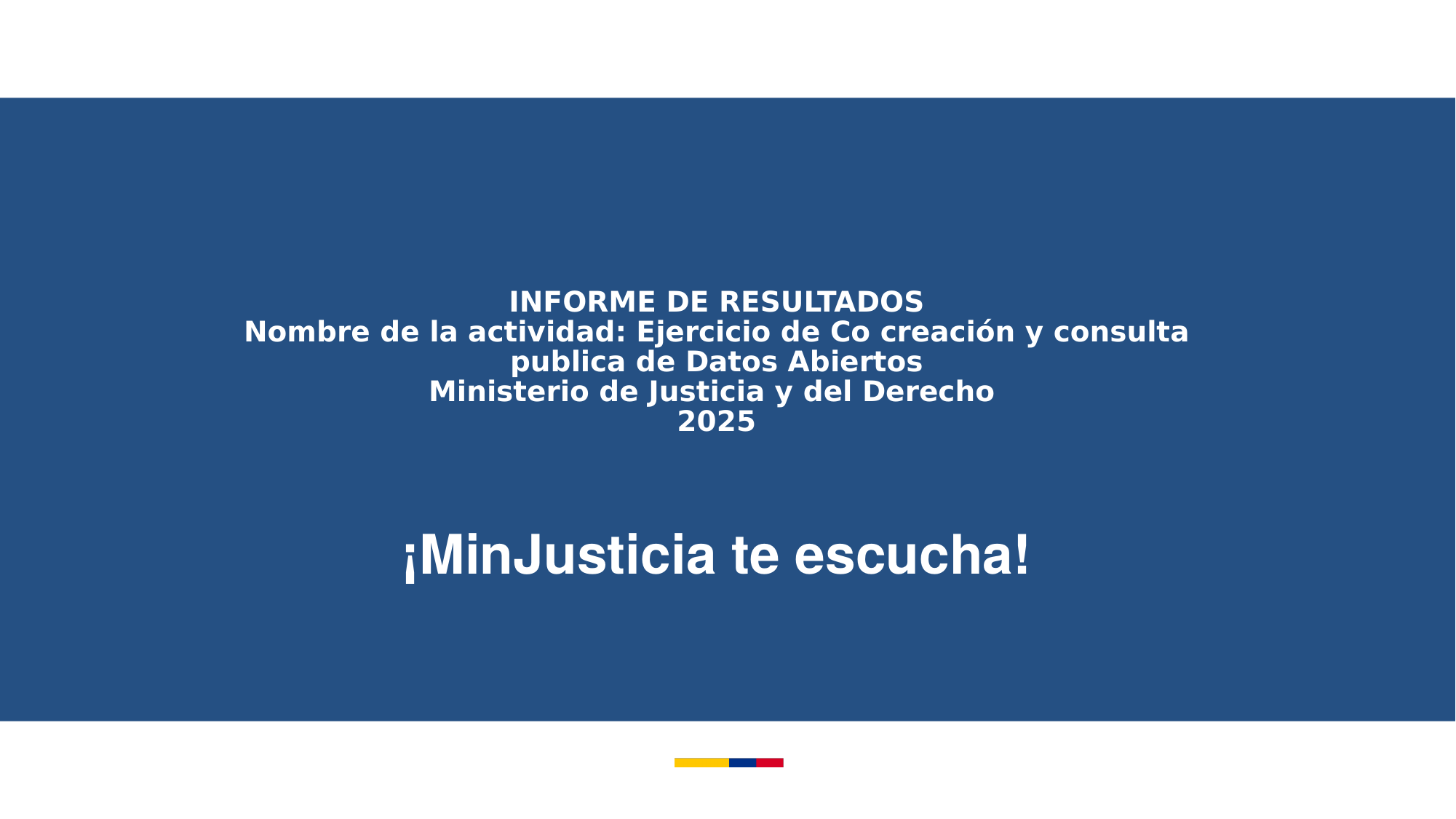

INFORME DE RESULTADOS
Nombre de la actividad: Ejercicio de Co creación y consulta publica de Datos Abiertos
Ministerio de Justicia y del Derecho
2025
¡MinJusticia te escucha!